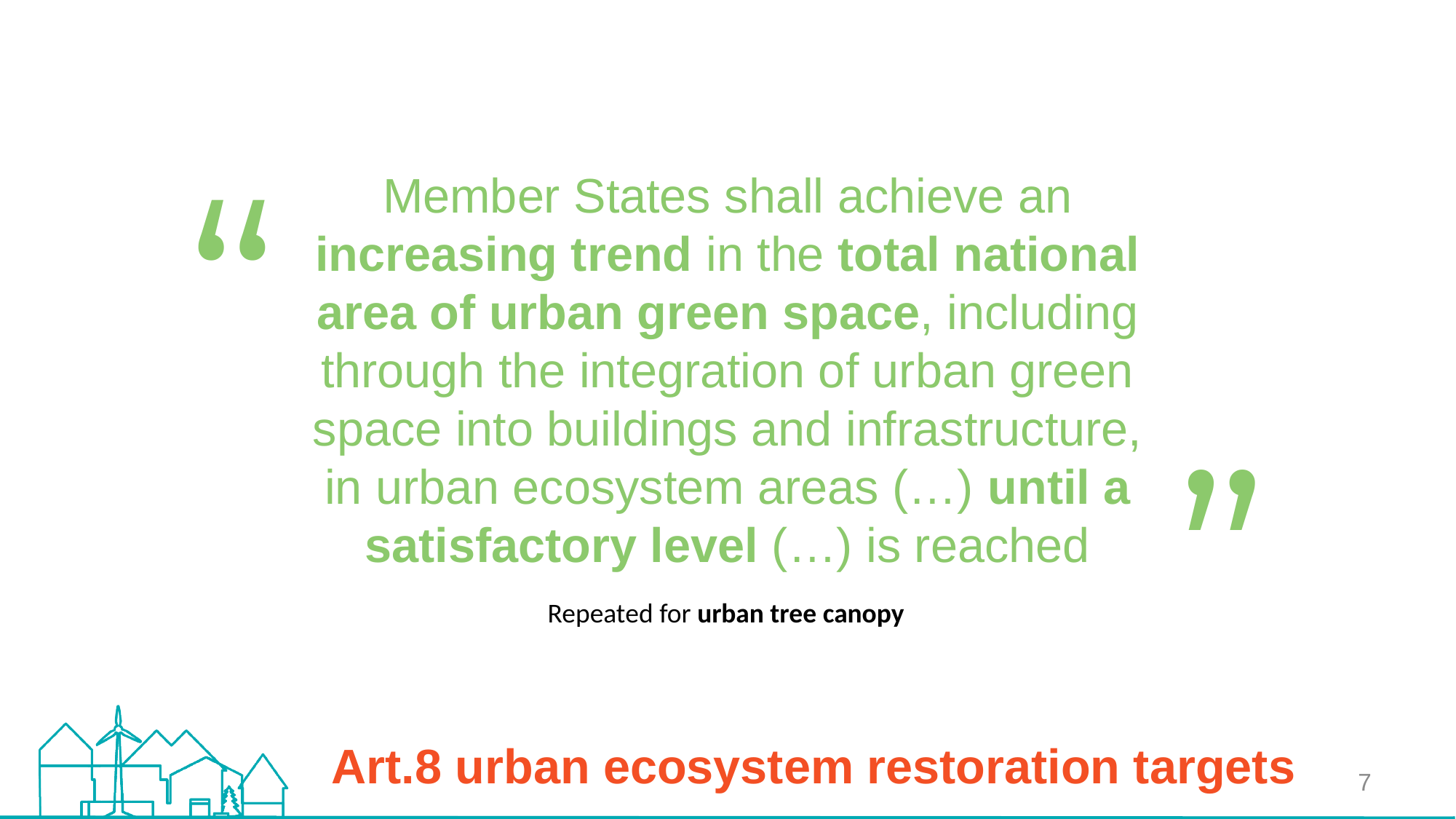

Member States shall achieve an increasing trend in the total national area of urban green space, including through the integration of urban green space into buildings and infrastructure, in urban ecosystem areas (…) until a satisfactory level (…) is reached
Repeated for urban tree canopy
Art.8 urban ecosystem restoration targets
7